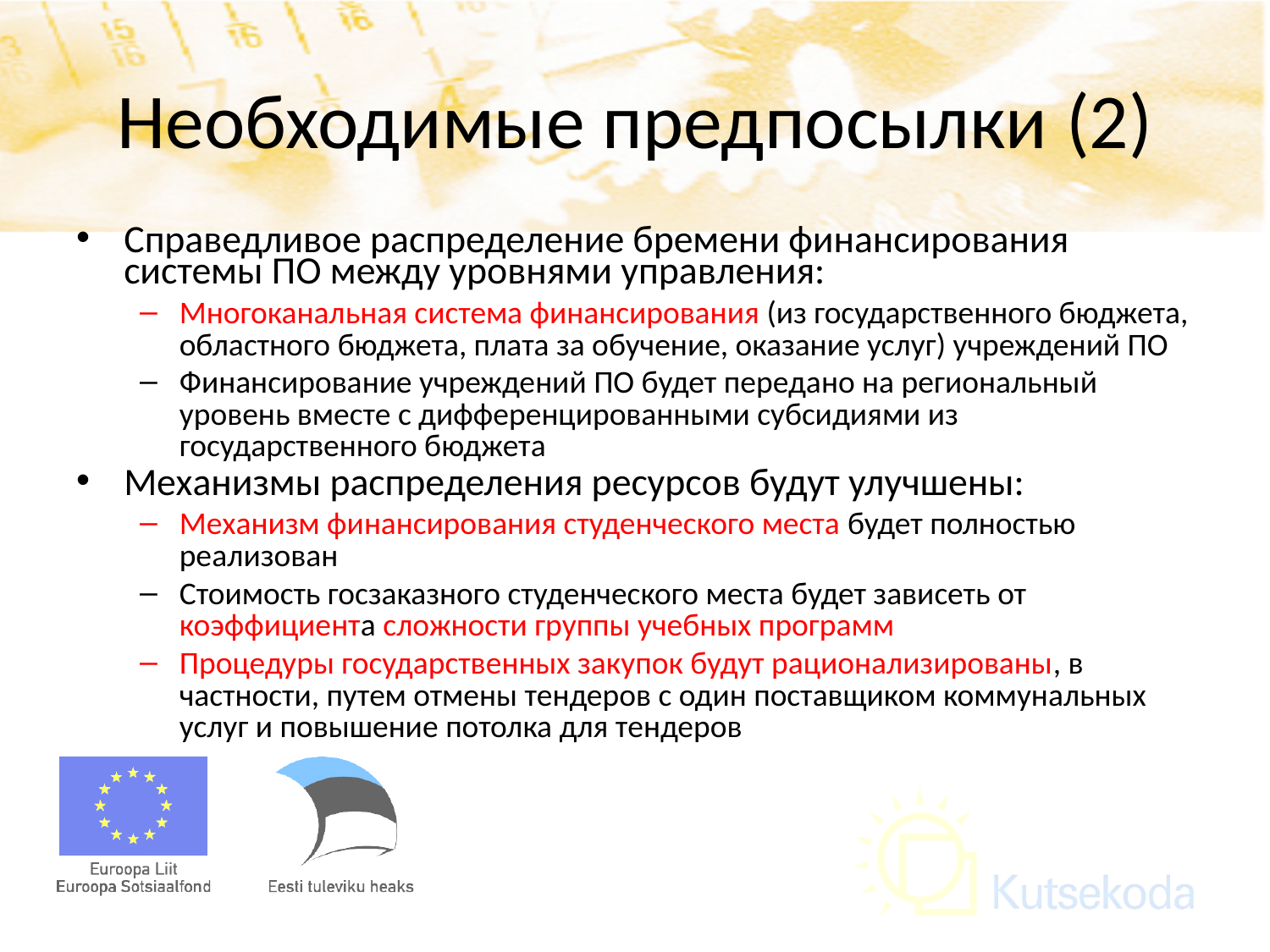

# Необходимые предпосылки (2)
Справедливое распределение бремени финансирования системы ПО между уровнями управления:
Многоканальная система финансирования (из государственного бюджета, областного бюджета, плата за обучение, оказание услуг) учреждений ПО
Финансирование учреждений ПО будет передано на региональный уровень вместе с дифференцированными субсидиями из государственного бюджета
Механизмы распределения ресурсов будут улучшены:
Механизм финансирования студенческого места будет полностью реализован
Стоимость госзаказного студенческого места будет зависеть от коэффициента сложности группы учебных программ
Процедуры государственных закупок будут рационализированы, в частности, путем отмены тендеров с один поставщиком коммунальных услуг и повышение потолка для тендеров